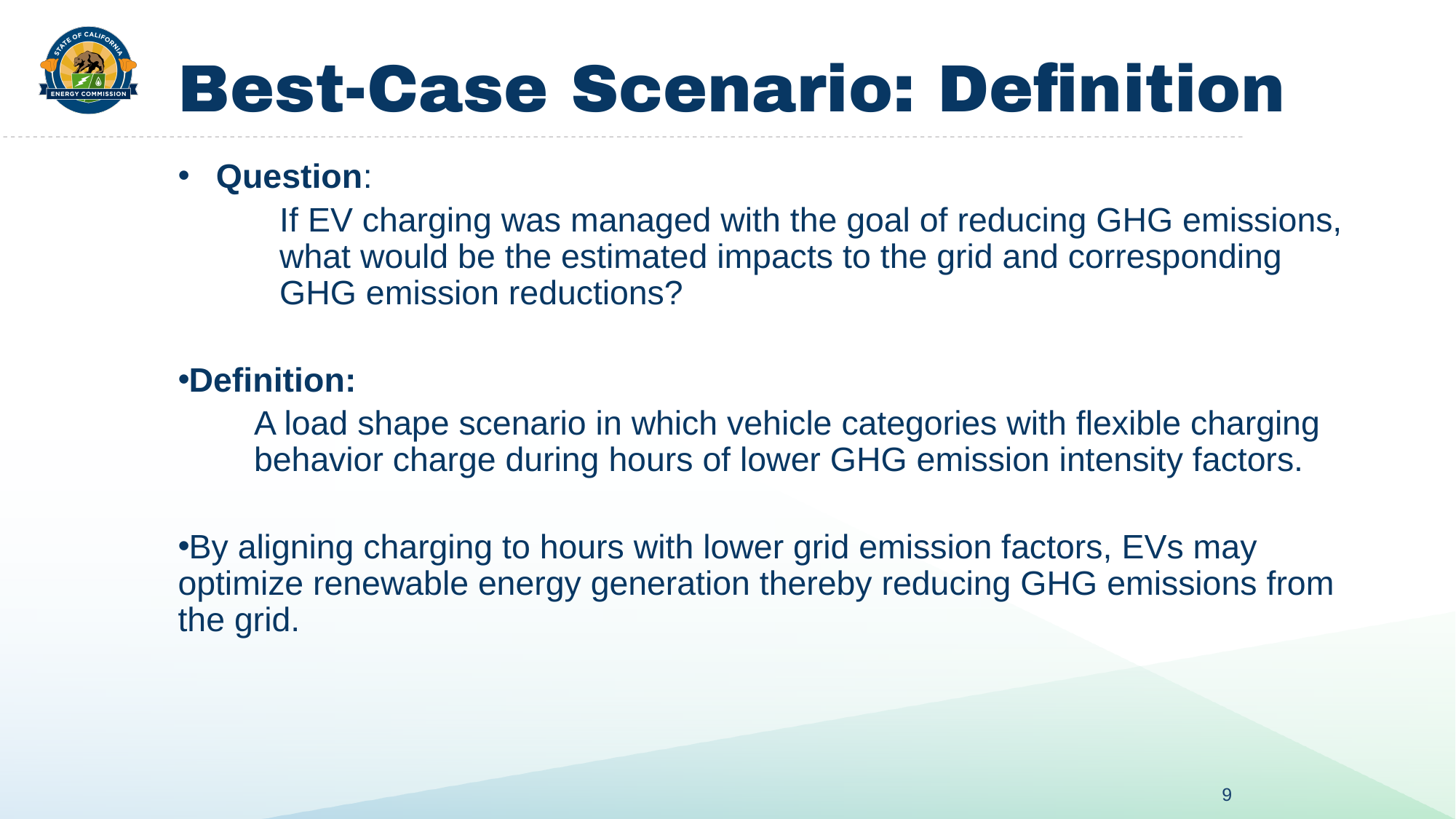

# Best-Case Scenario: Definition
Question:
If EV charging was managed with the goal of reducing GHG emissions, what would be the estimated impacts to the grid and corresponding GHG emission reductions?

Definition:
A load shape scenario in which vehicle categories with flexible charging behavior charge during hours of lower GHG emission intensity factors.

By aligning charging to hours with lower grid emission factors, EVs may optimize renewable energy generation thereby reducing GHG emissions from the grid.

9